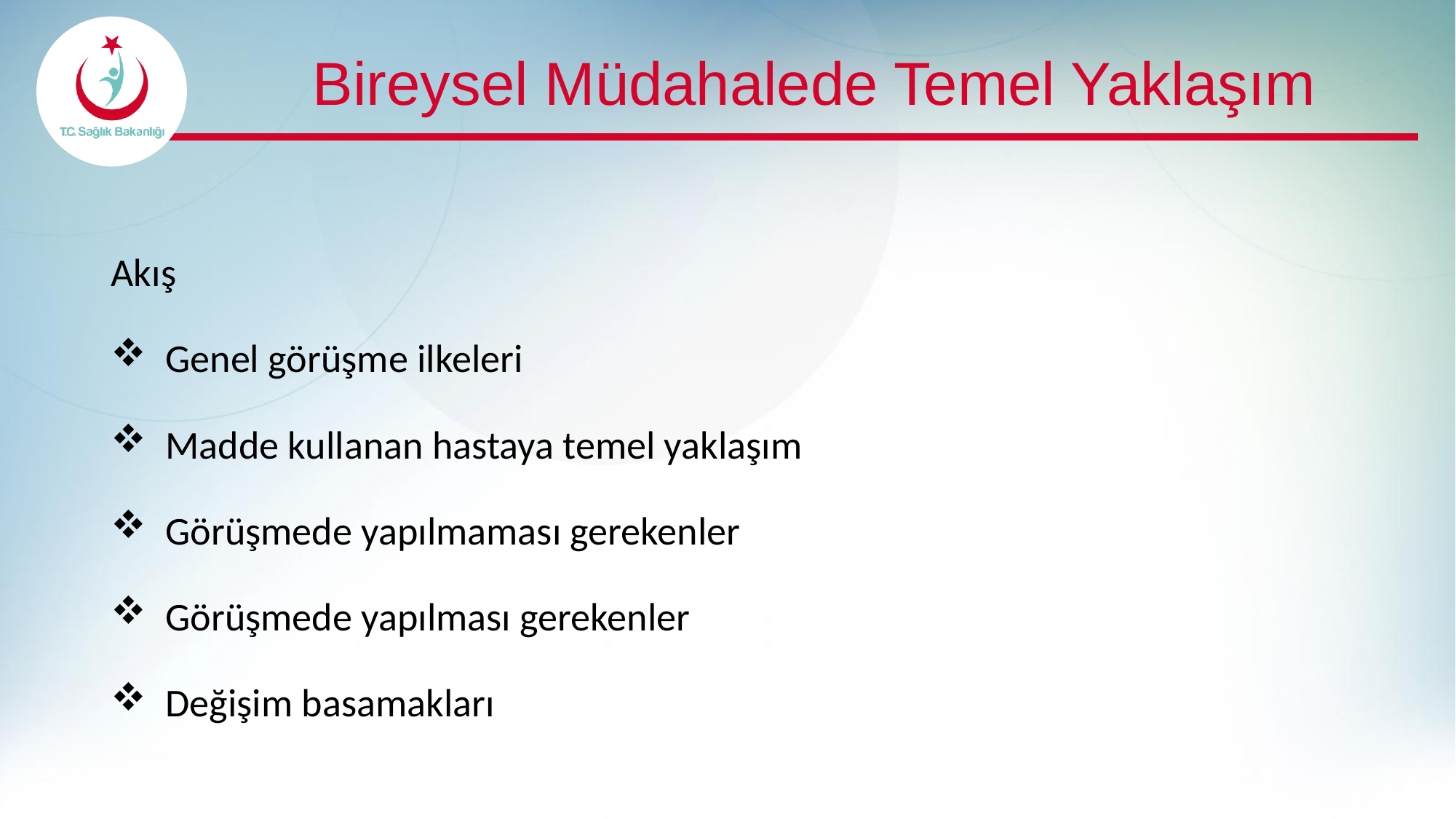

# Bireysel Müdahalede Temel Yaklaşım
Akış
Genel görüşme ilkeleri
Madde kullanan hastaya temel yaklaşım
Görüşmede yapılmaması gerekenler
Görüşmede yapılması gerekenler
Değişim basamakları